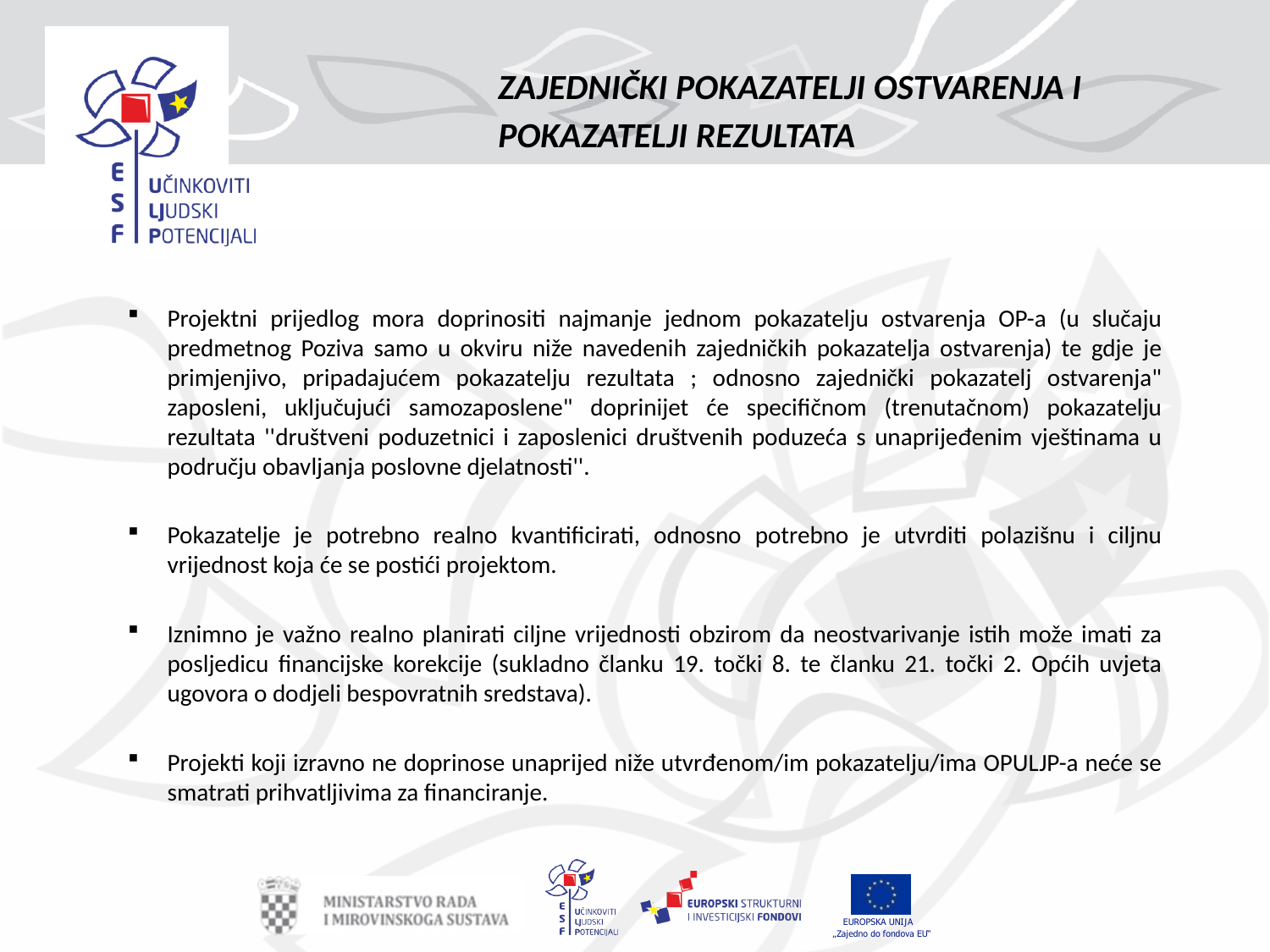

# ZAJEDNIČKI POKAZATELJI OSTVARENJA I POKAZATELJI REZULTATA
Projektni prijedlog mora doprinositi najmanje jednom pokazatelju ostvarenja OP-a (u slučaju predmetnog Poziva samo u okviru niže navedenih zajedničkih pokazatelja ostvarenja) te gdje je primjenjivo, pripadajućem pokazatelju rezultata ; odnosno zajednički pokazatelj ostvarenja" zaposleni, uključujući samozaposlene" doprinijet će specifičnom (trenutačnom) pokazatelju rezultata ''društveni poduzetnici i zaposlenici društvenih poduzeća s unaprijeđenim vještinama u području obavljanja poslovne djelatnosti''.

Pokazatelje je potrebno realno kvantificirati, odnosno potrebno je utvrditi polazišnu i ciljnu vrijednost koja će se postići projektom.

Iznimno je važno realno planirati ciljne vrijednosti obzirom da neostvarivanje istih može imati za posljedicu financijske korekcije (sukladno članku 19. točki 8. te članku 21. točki 2. Općih uvjeta ugovora o dodjeli bespovratnih sredstava).

Projekti koji izravno ne doprinose unaprijed niže utvrđenom/im pokazatelju/ima OPULJP-a neće se smatrati prihvatljivima za financiranje.